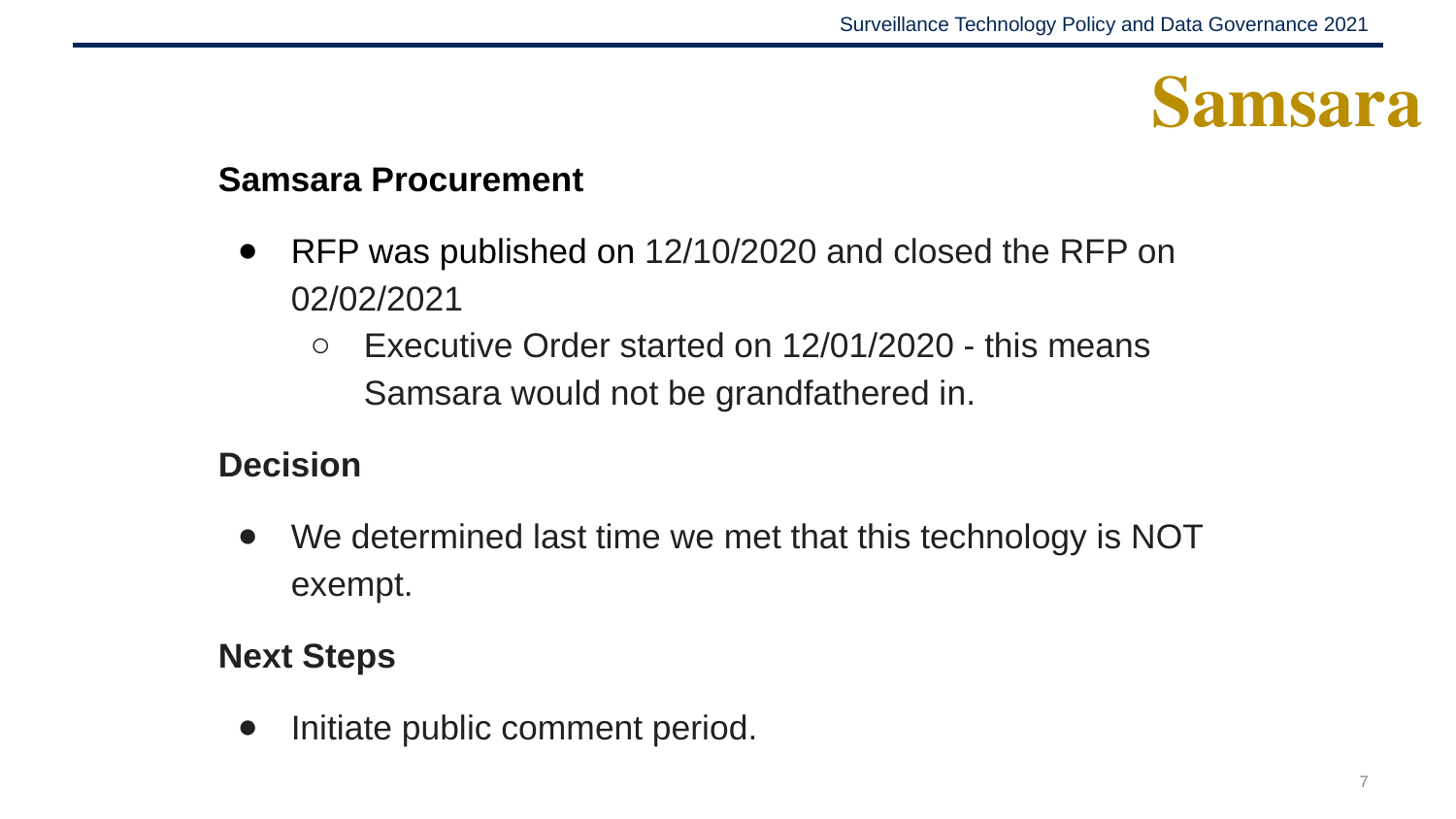

# Samsara

Samsara Procurement
RFP was published on 12/10/2020 and closed the RFP on 02/02/2021
Executive Order started on 12/01/2020 - this means Samsara would not be grandfathered in.
Decision
We determined last time we met that this technology is NOT exempt.
Next Steps
Initiate public comment period.